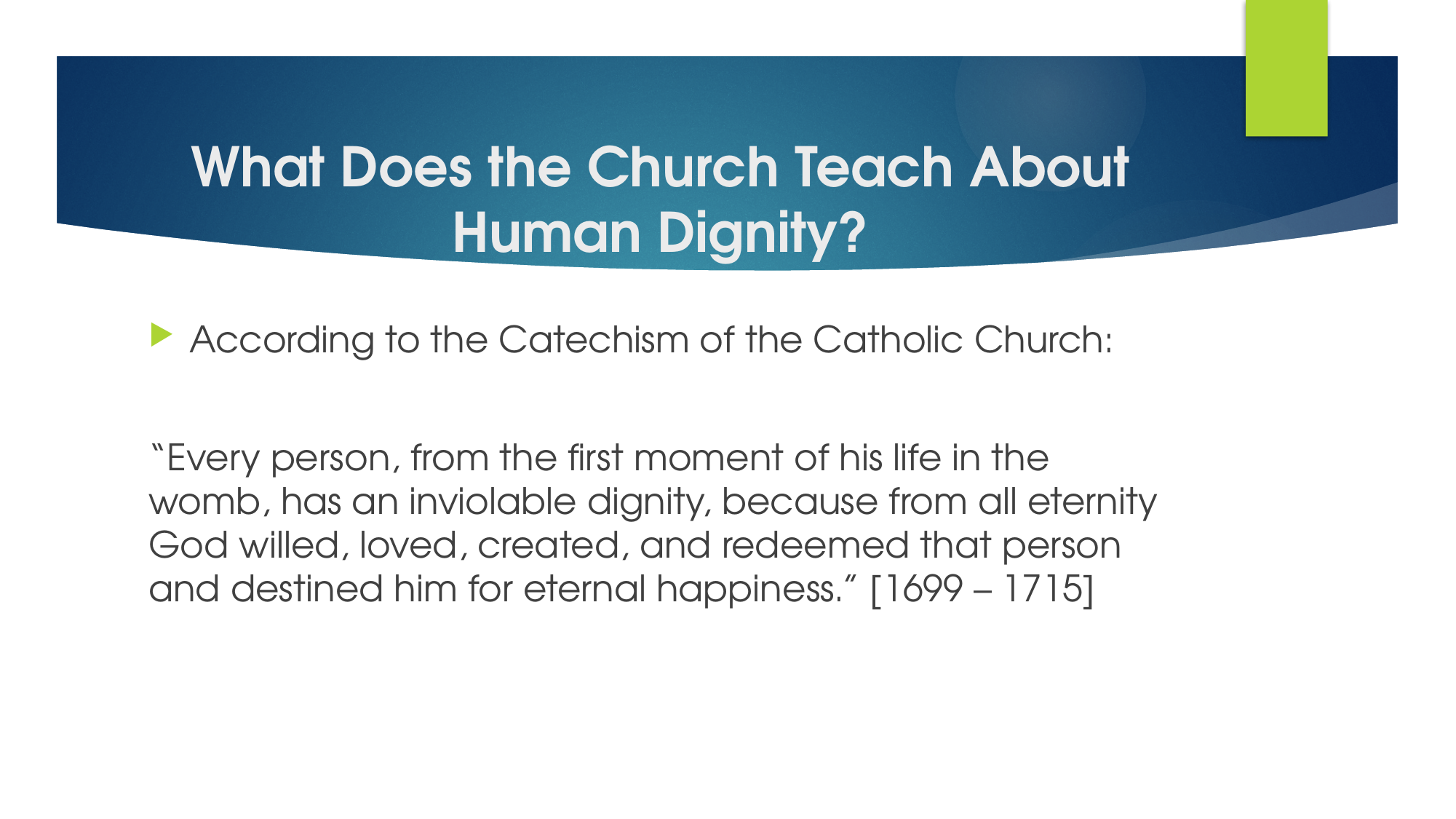

# What Does the Church Teach About Human Dignity?
According to the Catechism of the Catholic Church:

“Every person, from the first moment of his life in the womb, has an inviolable dignity, because from all eternity God willed, loved, created, and redeemed that person and destined him for eternal happiness.” [1699 – 1715]